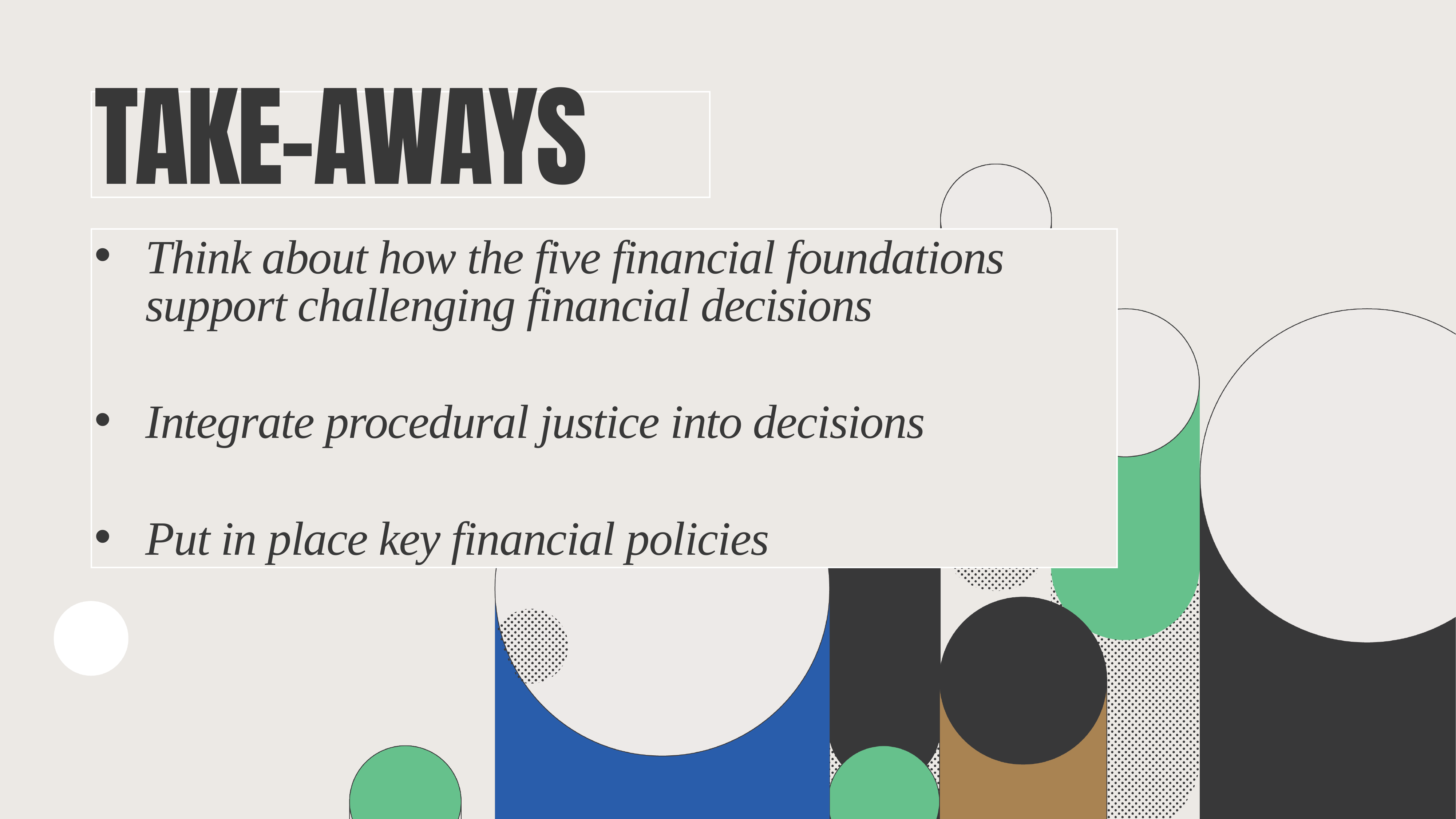

# Take-Aways
Think about how the five financial foundations support challenging financial decisions

Integrate procedural justice into decisions

Put in place key financial policies